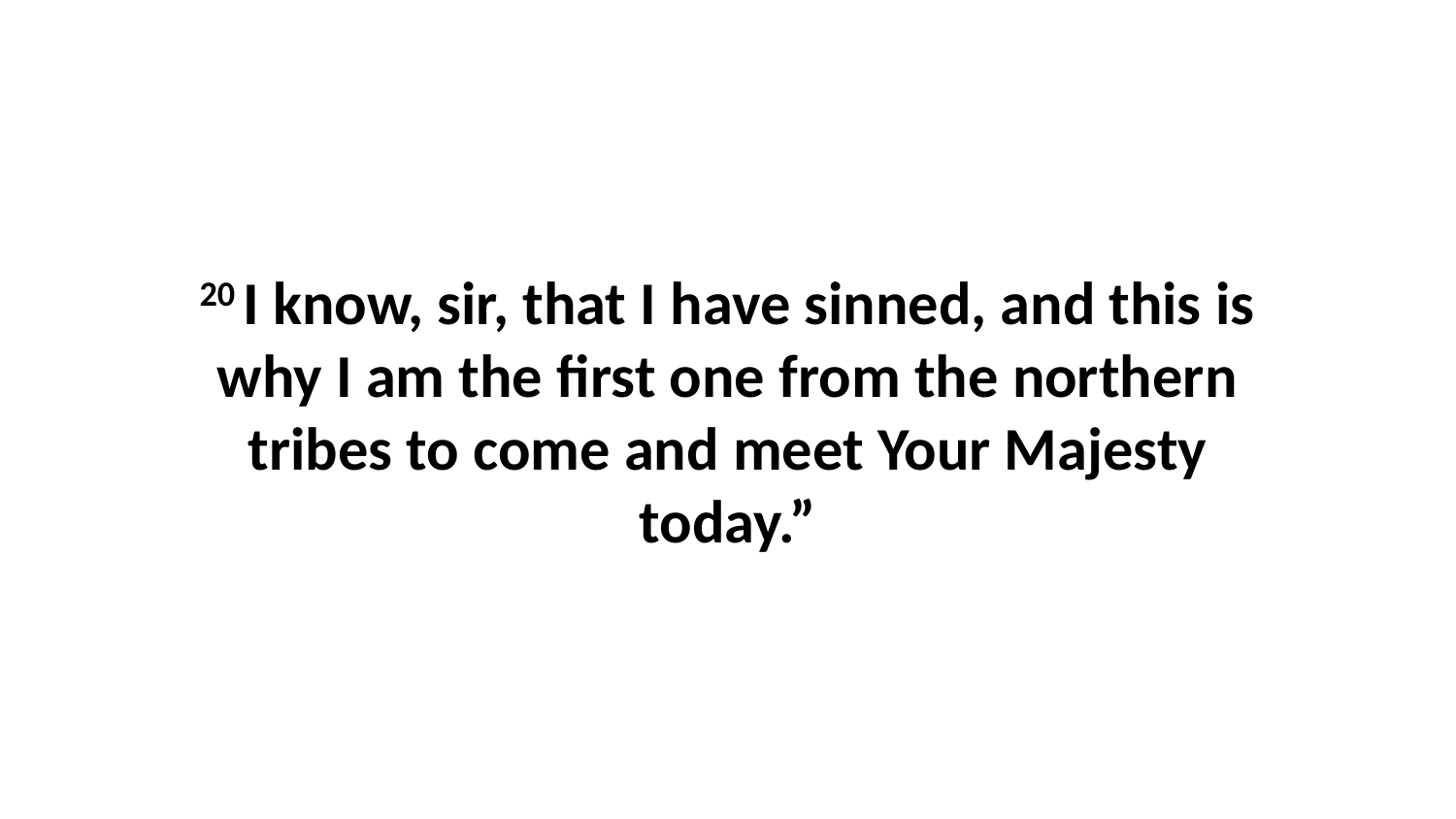

20 I know, sir, that I have sinned, and this is why I am the first one from the northern tribes to come and meet Your Majesty today.”